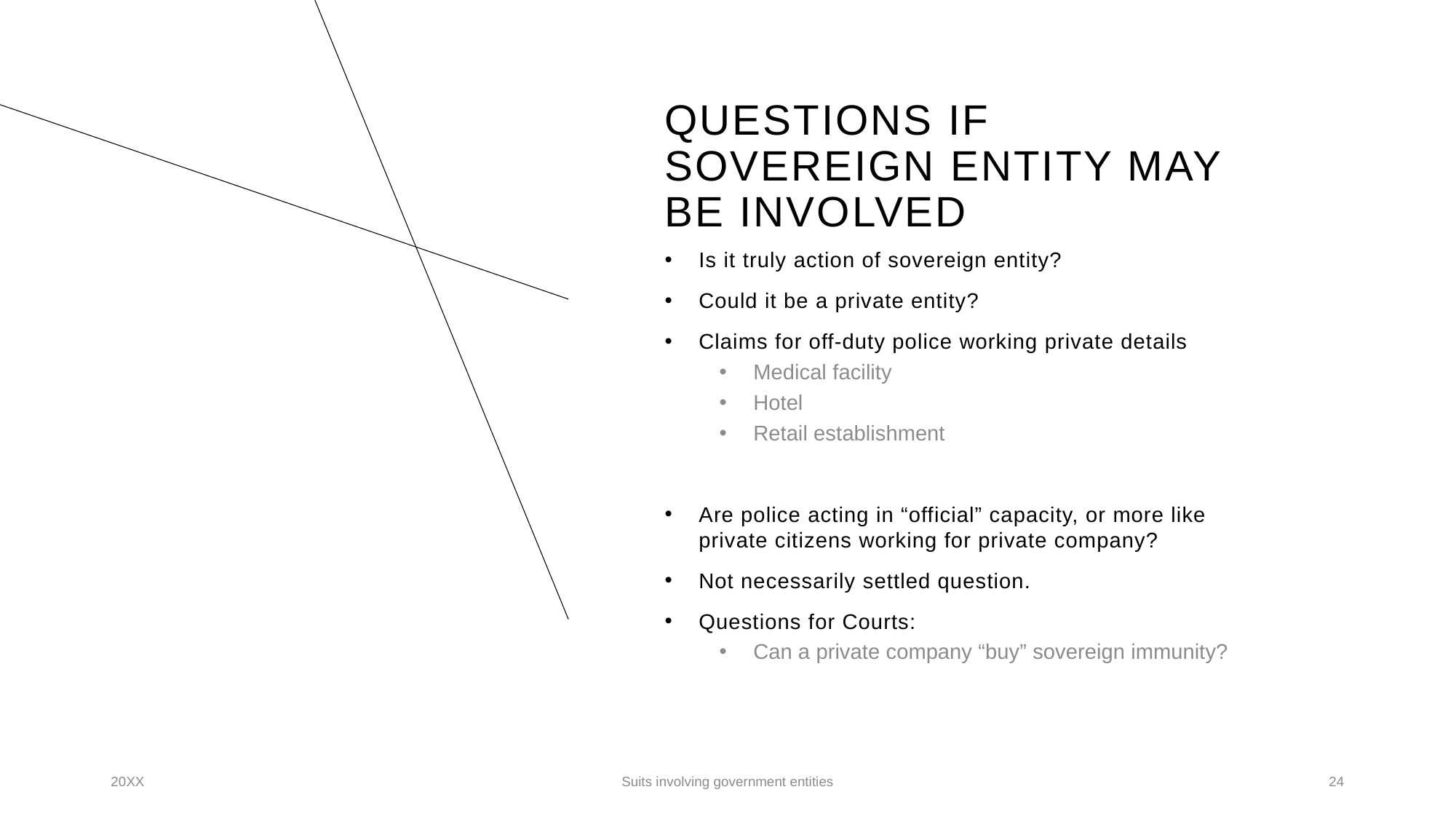

# Questions if sovereign entity may be involved
Is it truly action of sovereign entity?
Could it be a private entity?
Claims for off-duty police working private details
Medical facility
Hotel
Retail establishment

Are police acting in “official” capacity, or more like private citizens working for private company?
Not necessarily settled question.
Questions for Courts:
Can a private company “buy” sovereign immunity?

20XX
Suits involving government entities
24